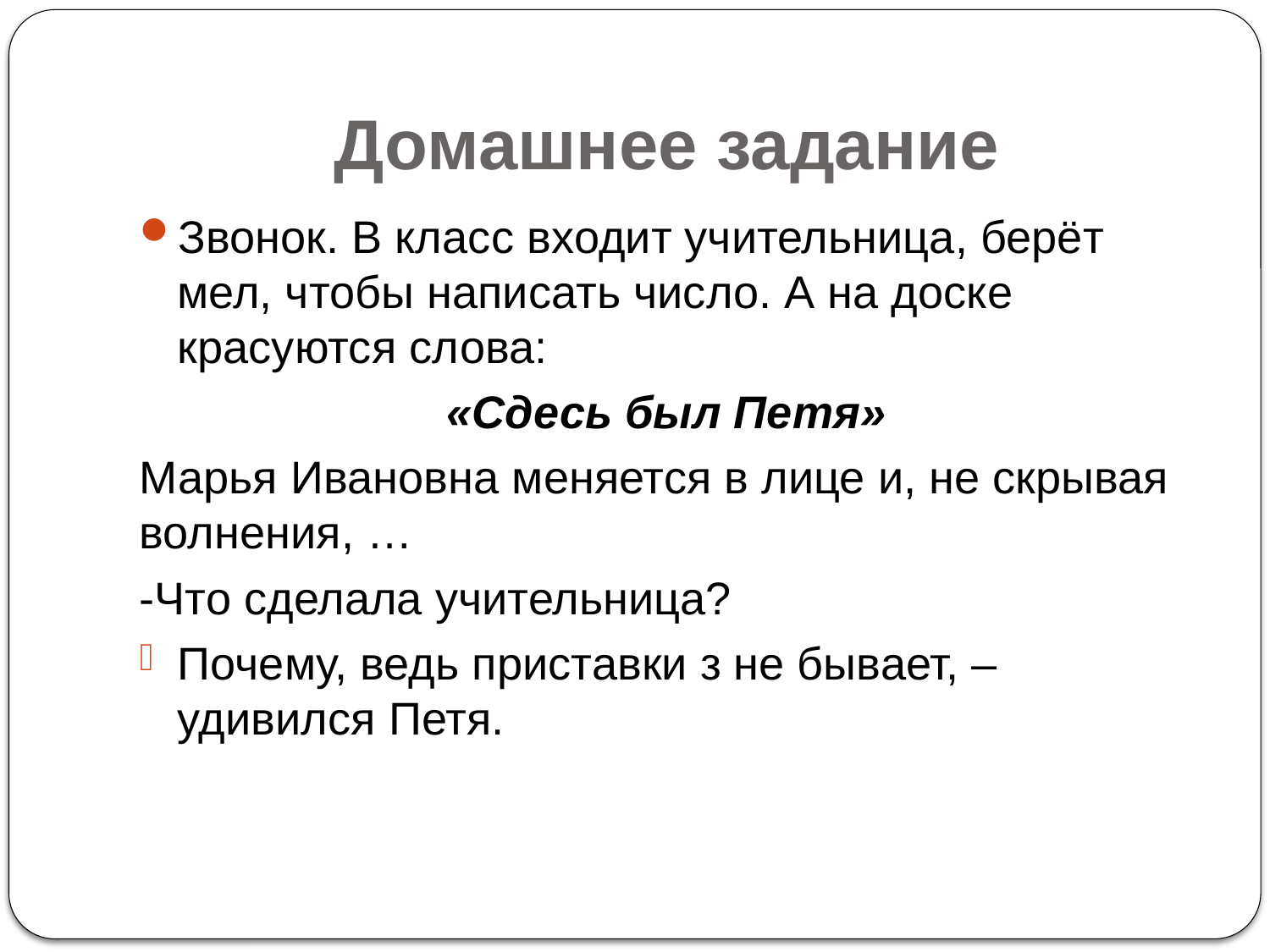

# Домашнее задание
Звонок. В класс входит учительница, берёт мел, чтобы написать число. А на доске красуются слова:
«Сдесь был Петя»
Марья Ивановна меняется в лице и, не скрывая волнения, …
-Что сделала учительница?
Почему, ведь приставки з не бывает, – удивился Петя.